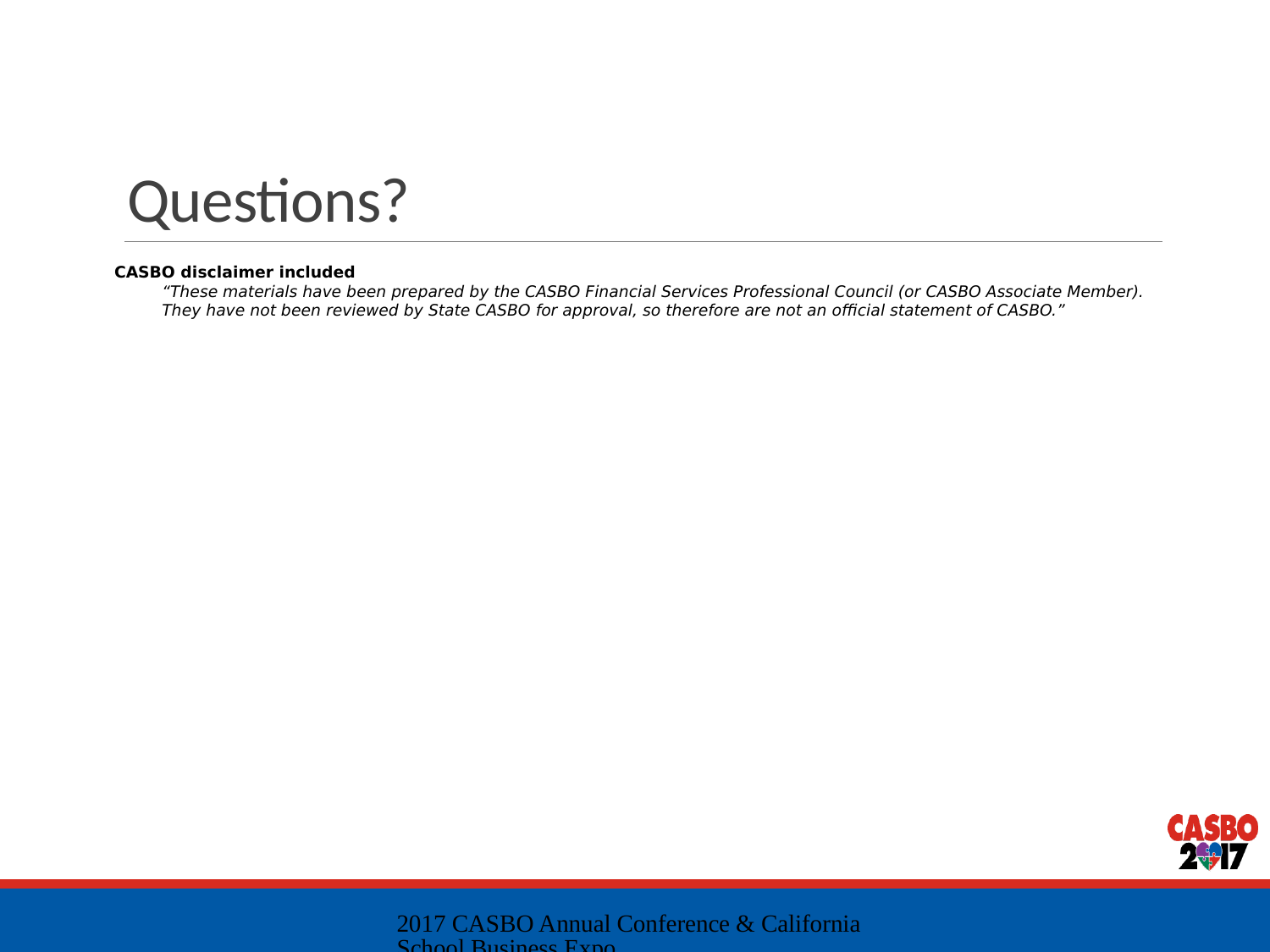

# Questions?
CASBO disclaimer included
“These materials have been prepared by the CASBO Financial Services Professional Council (or CASBO Associate Member). They have not been reviewed by State CASBO for approval, so therefore are not an official statement of CASBO.”

2017 CASBO Annual Conference & California School Business Expo